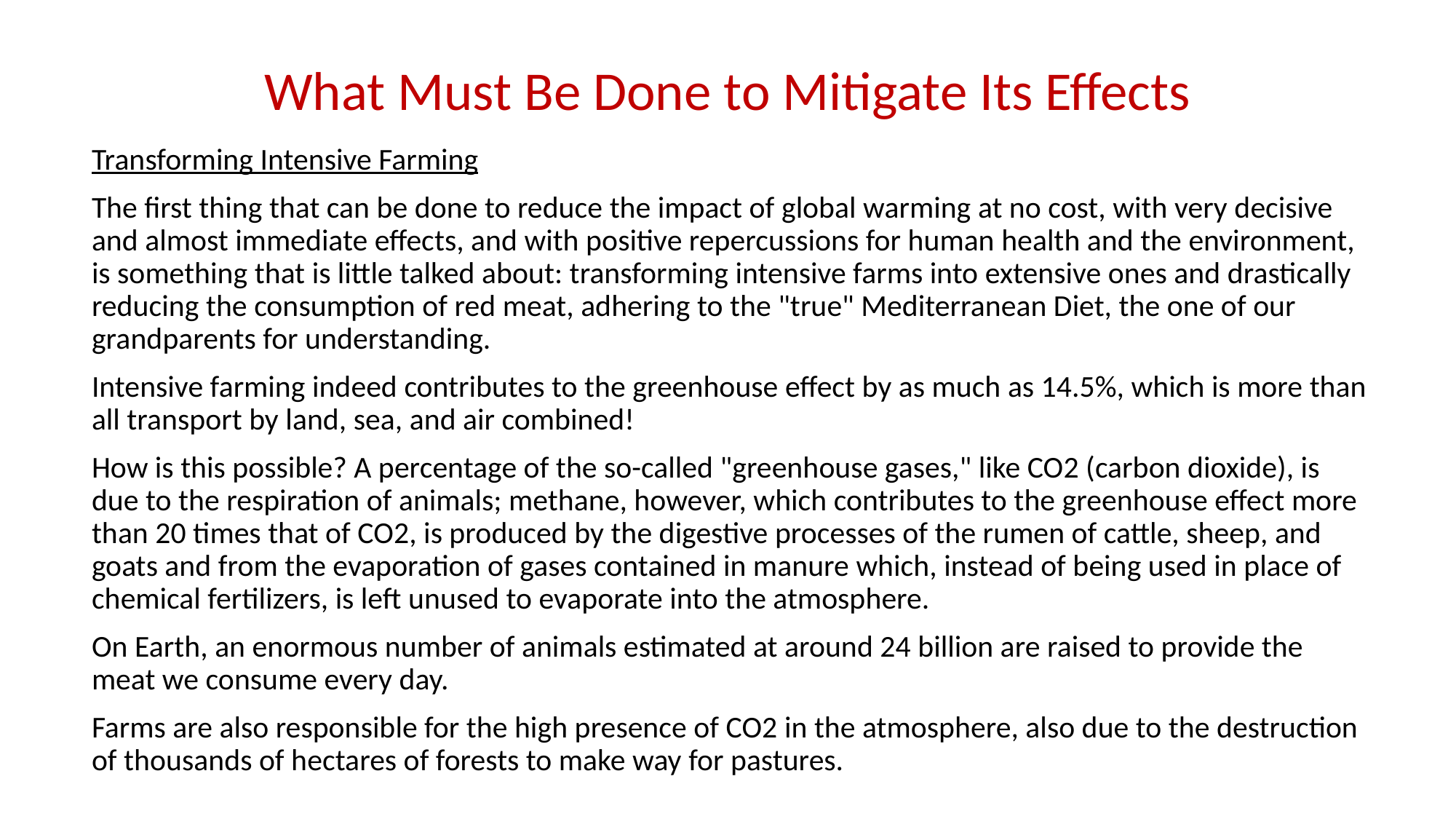

# What Must Be Done to Mitigate Its Effects
Transforming Intensive Farming
The first thing that can be done to reduce the impact of global warming at no cost, with very decisive and almost immediate effects, and with positive repercussions for human health and the environment, is something that is little talked about: transforming intensive farms into extensive ones and drastically reducing the consumption of red meat, adhering to the "true" Mediterranean Diet, the one of our grandparents for understanding.
Intensive farming indeed contributes to the greenhouse effect by as much as 14.5%, which is more than all transport by land, sea, and air combined!
How is this possible? A percentage of the so-called "greenhouse gases," like CO2 (carbon dioxide), is due to the respiration of animals; methane, however, which contributes to the greenhouse effect more than 20 times that of CO2, is produced by the digestive processes of the rumen of cattle, sheep, and goats and from the evaporation of gases contained in manure which, instead of being used in place of chemical fertilizers, is left unused to evaporate into the atmosphere.
On Earth, an enormous number of animals estimated at around 24 billion are raised to provide the meat we consume every day.
Farms are also responsible for the high presence of CO2 in the atmosphere, also due to the destruction of thousands of hectares of forests to make way for pastures.